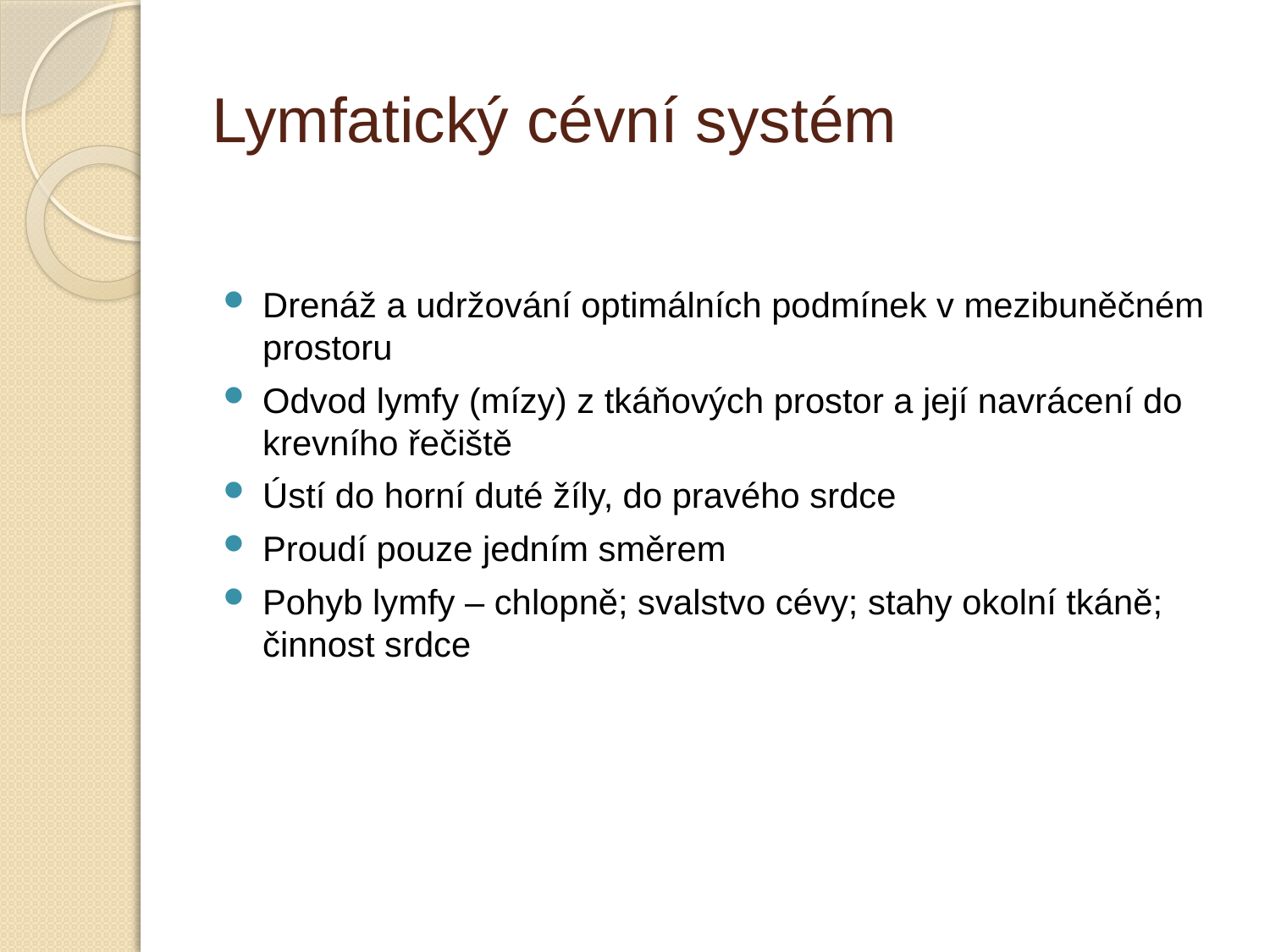

# Lymfatický cévní systém
Drenáž a udržování optimálních podmínek v mezibuněčném prostoru
Odvod lymfy (mízy) z tkáňových prostor a její navrácení do krevního řečiště
Ústí do horní duté žíly, do pravého srdce
Proudí pouze jedním směrem
Pohyb lymfy – chlopně; svalstvo cévy; stahy okolní tkáně; činnost srdce